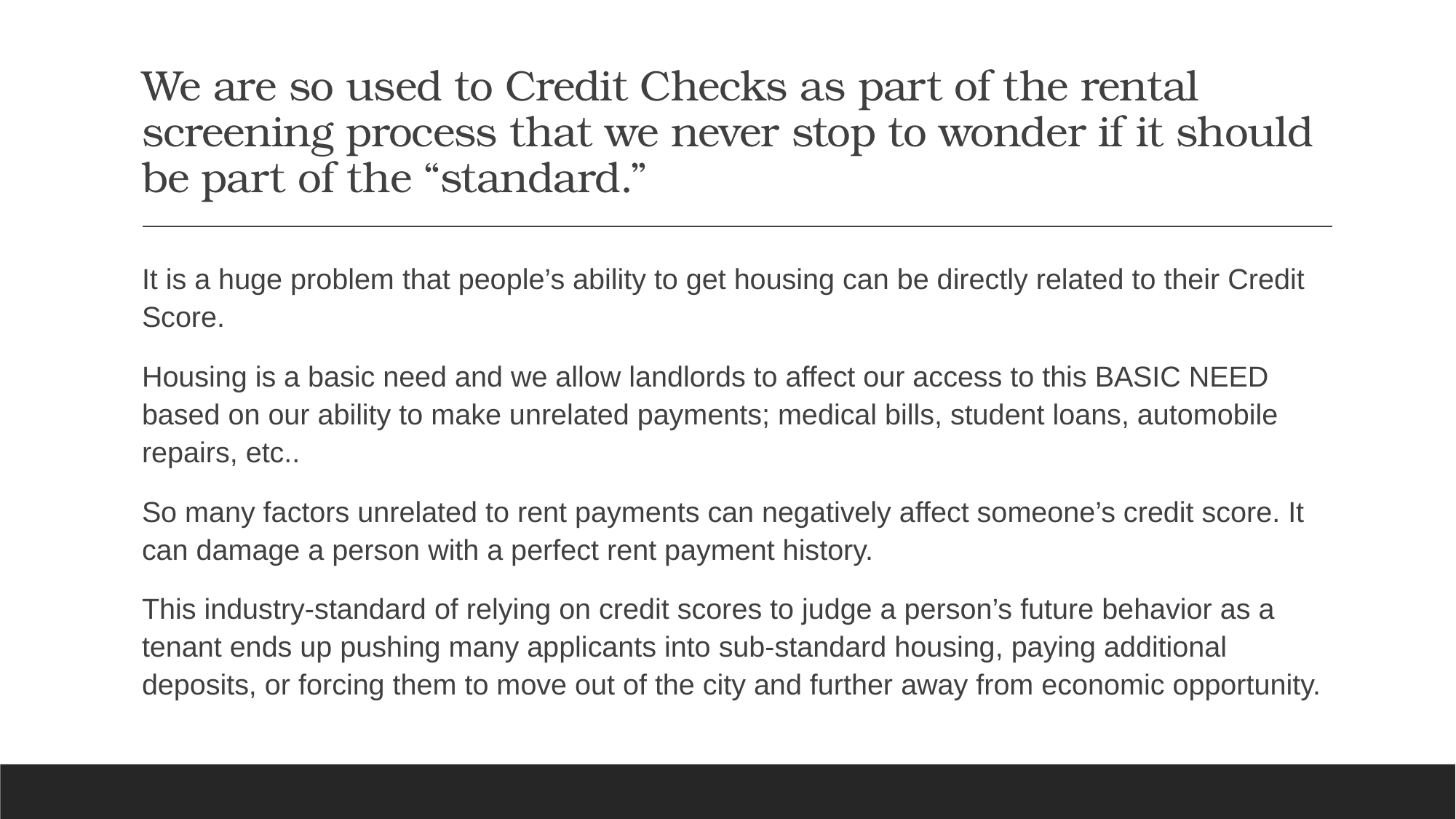

# We are so used to Credit Checks as part of the rental screening process that we never stop to wonder if it should be part of the “standard.”
It is a huge problem that people’s ability to get housing can be directly related to their Credit Score.
Housing is a basic need and we allow landlords to affect our access to this BASIC NEED based on our ability to make unrelated payments; medical bills, student loans, automobile repairs, etc..
So many factors unrelated to rent payments can negatively affect someone’s credit score. It can damage a person with a perfect rent payment history.
This industry-standard of relying on credit scores to judge a person’s future behavior as a tenant ends up pushing many applicants into sub-standard housing, paying additional deposits, or forcing them to move out of the city and further away from economic opportunity.